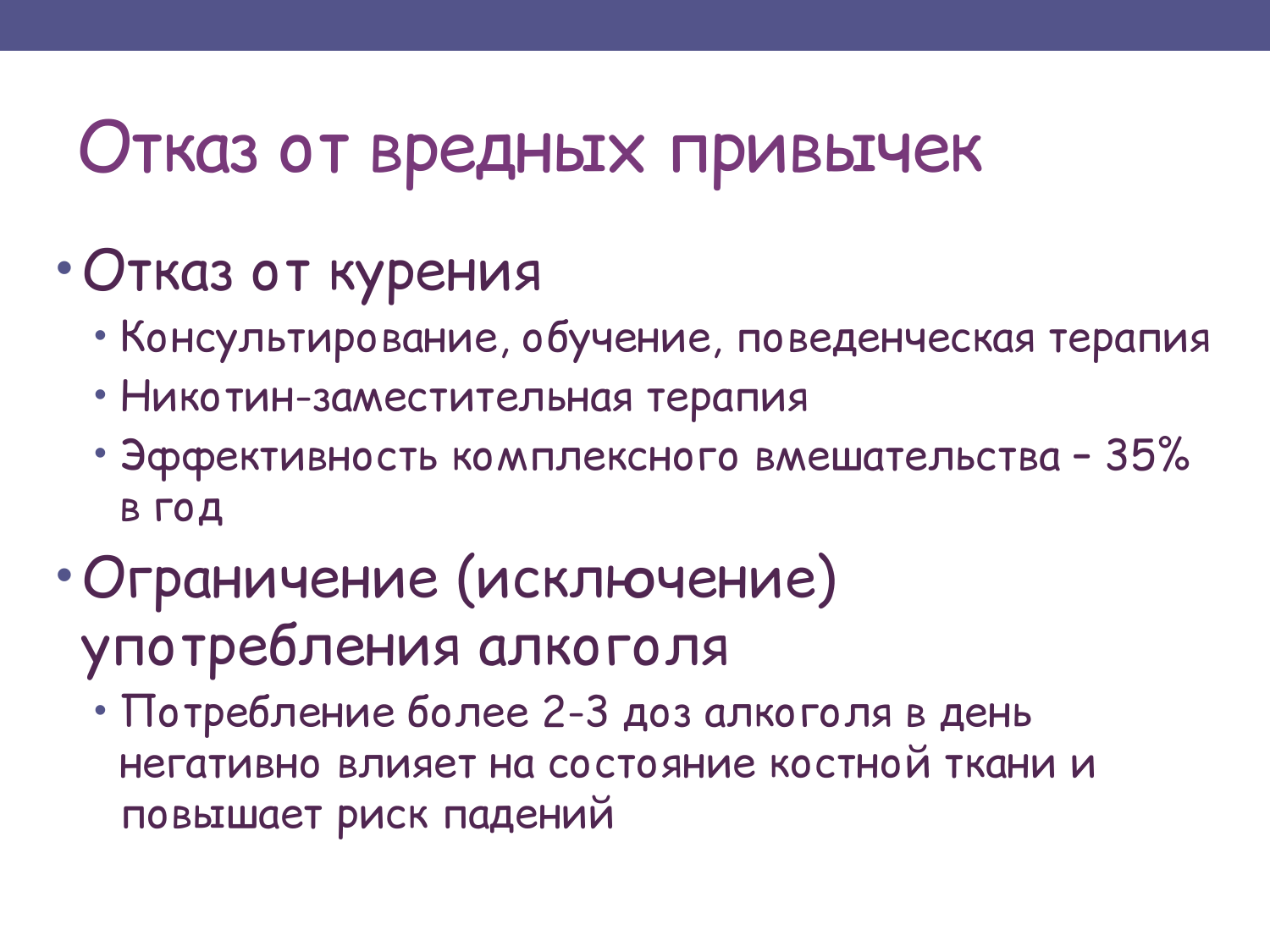

# Отказ от вредных привычек
Отказ от курения
Консультирование, обучение, поведенческая терапия
Никотин-заместительная терапия
Эффективность комплексного вмешательства – 35% в год
Ограничение (исключение) употребления алкоголя
Потребление более 2-3 доз алкоголя в день негативно влияет на состояние костной ткани и повышает риск падений